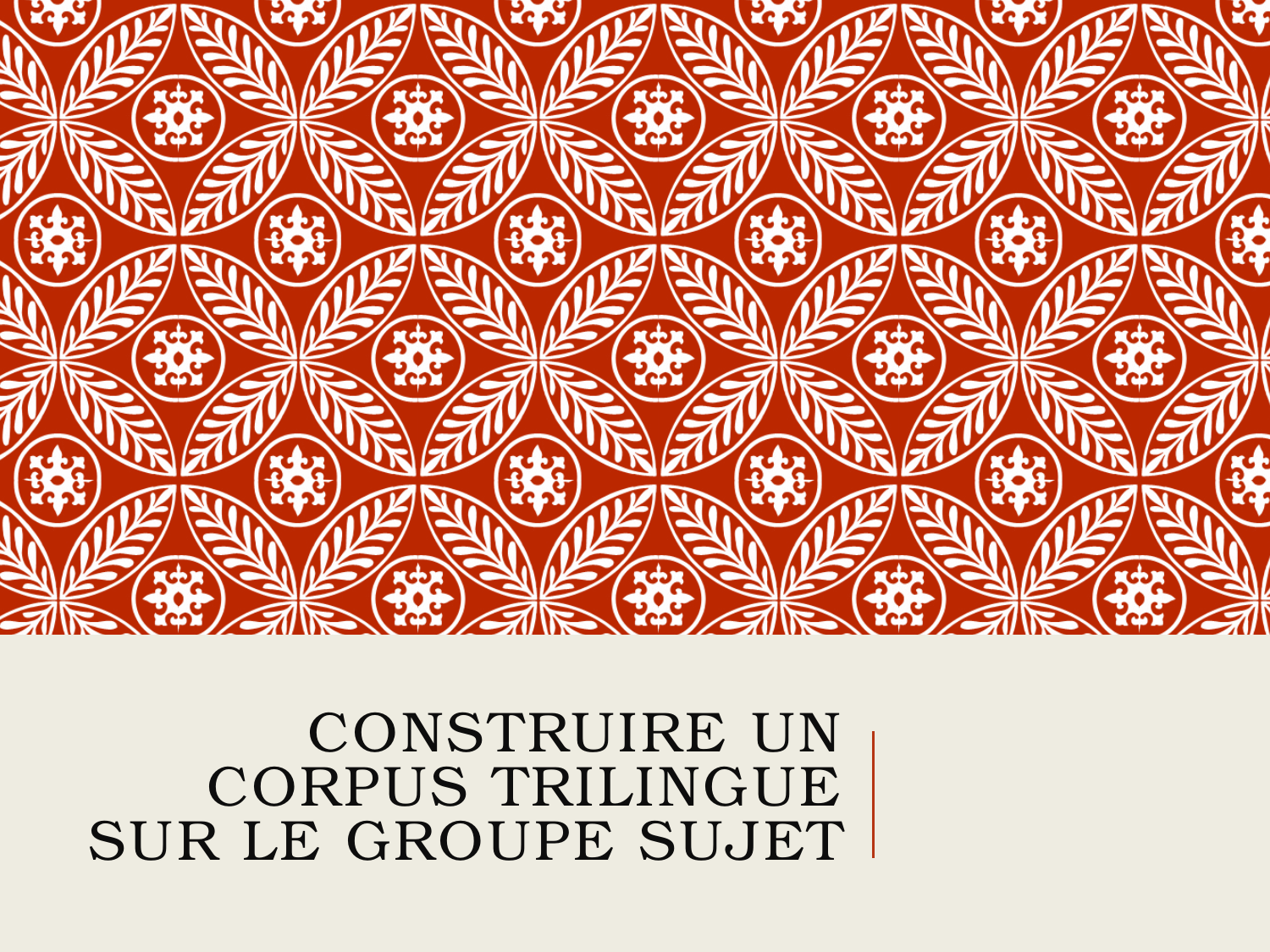

# Construire un corpus trilingue sur le groupe sujet